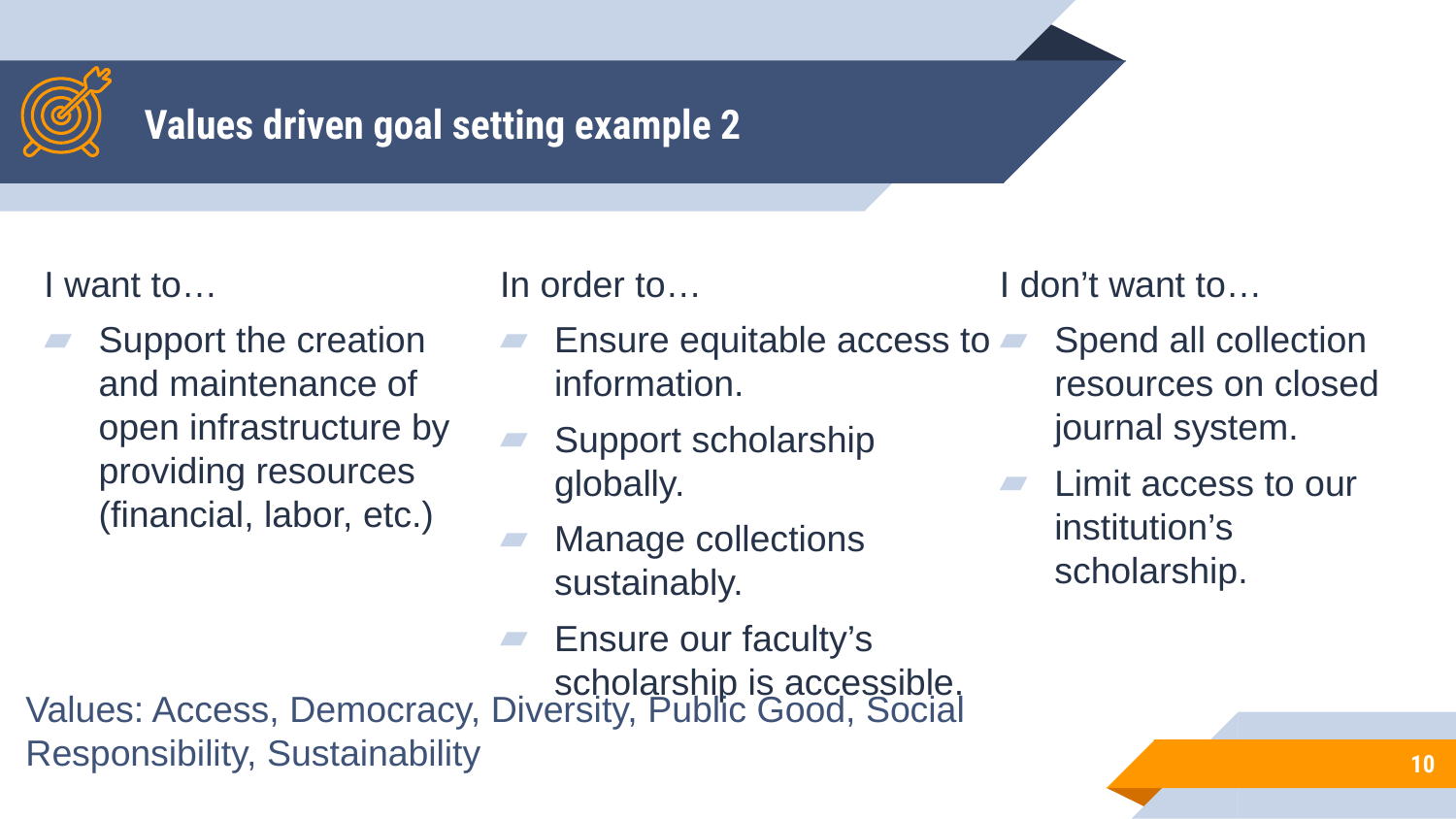

# Values driven goal setting example 2

I want to…
Support the creation and maintenance of open infrastructure by providing resources (financial, labor, etc.)

In order to…
Ensure equitable access to information.
Support scholarship globally.
Manage collections sustainably.
Ensure our faculty’s scholarship is accessible.

I don’t want to…
Spend all collection resources on closed journal system.
Limit access to our institution’s scholarship.

Values: Access, Democracy, Diversity, Public Good, Social Responsibility, Sustainability
10